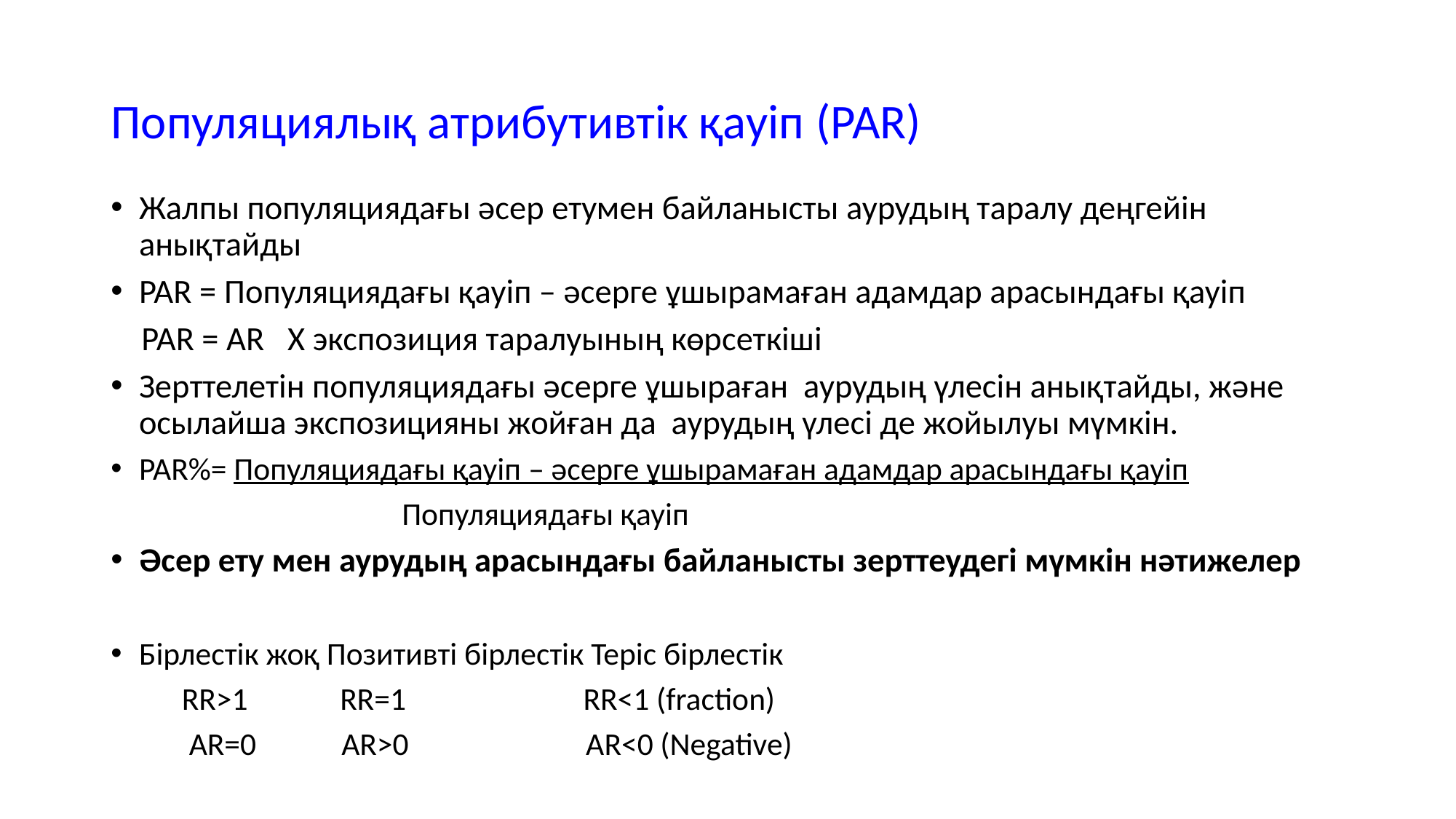

# Популяциялық атрибутивтік қауіп (PAR)
Жалпы популяциядағы әсер етумен байланысты аурудың таралу деңгейін анықтайды
PAR = Популяциядағы қауіп – әсерге ұшырамаған адамдар арасындағы қауіп
    PAR = AR   X экспозиция таралуының көрсеткіші
Зерттелетін популяциядағы әсерге ұшыраған  аурудың үлесін анықтайды, және осылайша экспозицияны жойған да  аурудың үлесі де жойылуы мүмкін.
PAR%= Популяциядағы қауіп – әсерге ұшырамаған адамдар арасындағы қауіп
                                         Популяциядағы қауіп
Әсер ету мен аурудың арасындағы байланысты зерттеудегі мүмкін нәтижелер

Бірлестік жоқ Позитивті бірлестік Теріс бірлестік
          RR>1             RR=1                         RR<1 (fraction)
           AR=0            AR>0                         AR<0 (Negative)